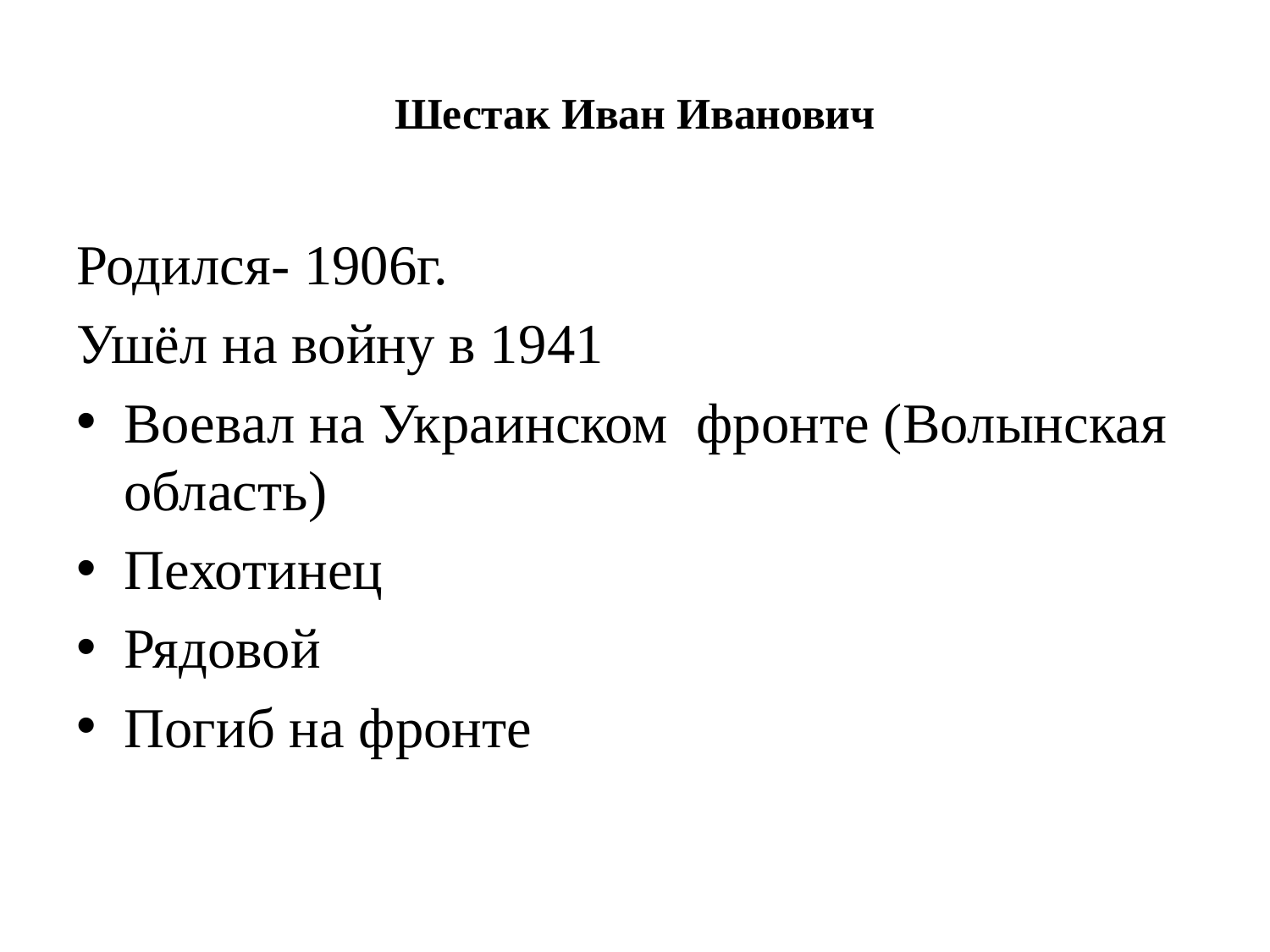

# Шестак Иван Иванович
Родился- 1906г.
Ушёл на войну в 1941
Воевал на Украинском  фронте (Волынская область)
Пехотинец
Рядовой
Погиб на фронте